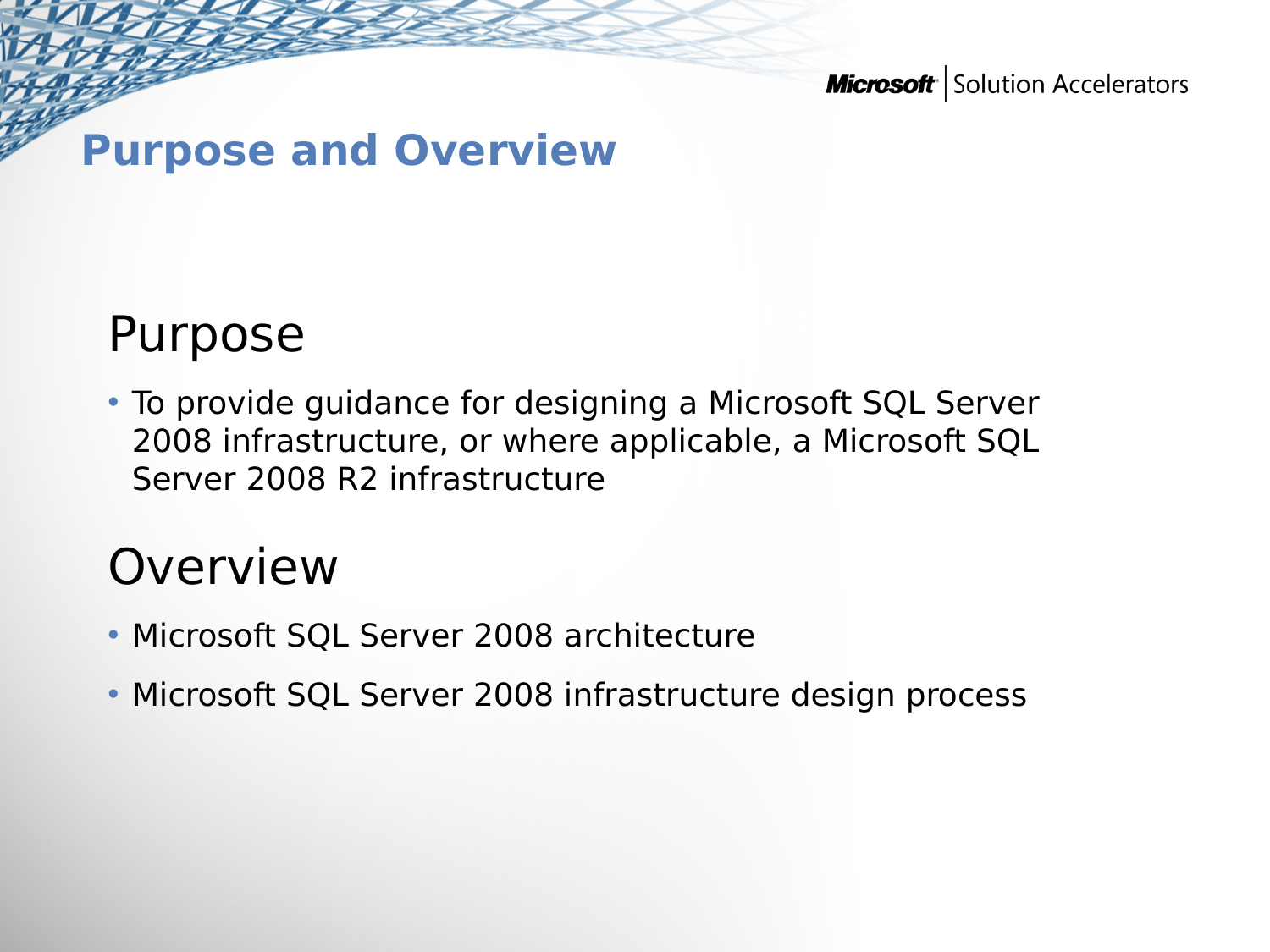

# Purpose and Overview
Purpose
To provide guidance for designing a Microsoft SQL Server 2008 infrastructure, or where applicable, a Microsoft SQL Server 2008 R2 infrastructure

Overview
Microsoft SQL Server 2008 architecture
Microsoft SQL Server 2008 infrastructure design process